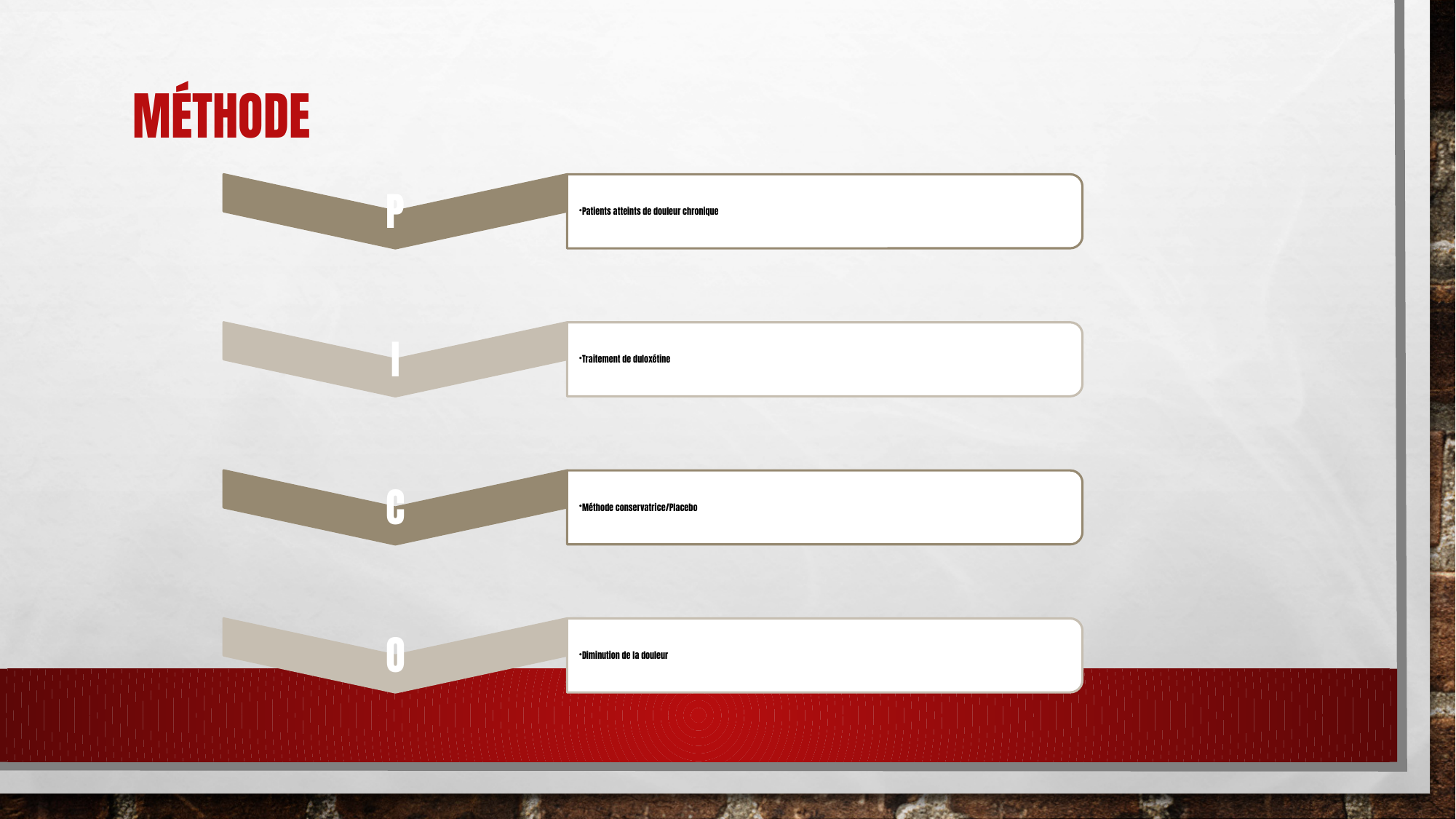

# Méthode
Patients atteints de douleur chronique
I
C
O
P
Traitement de duloxétine
Méthode conservatrice/Placebo
Diminution de la douleur